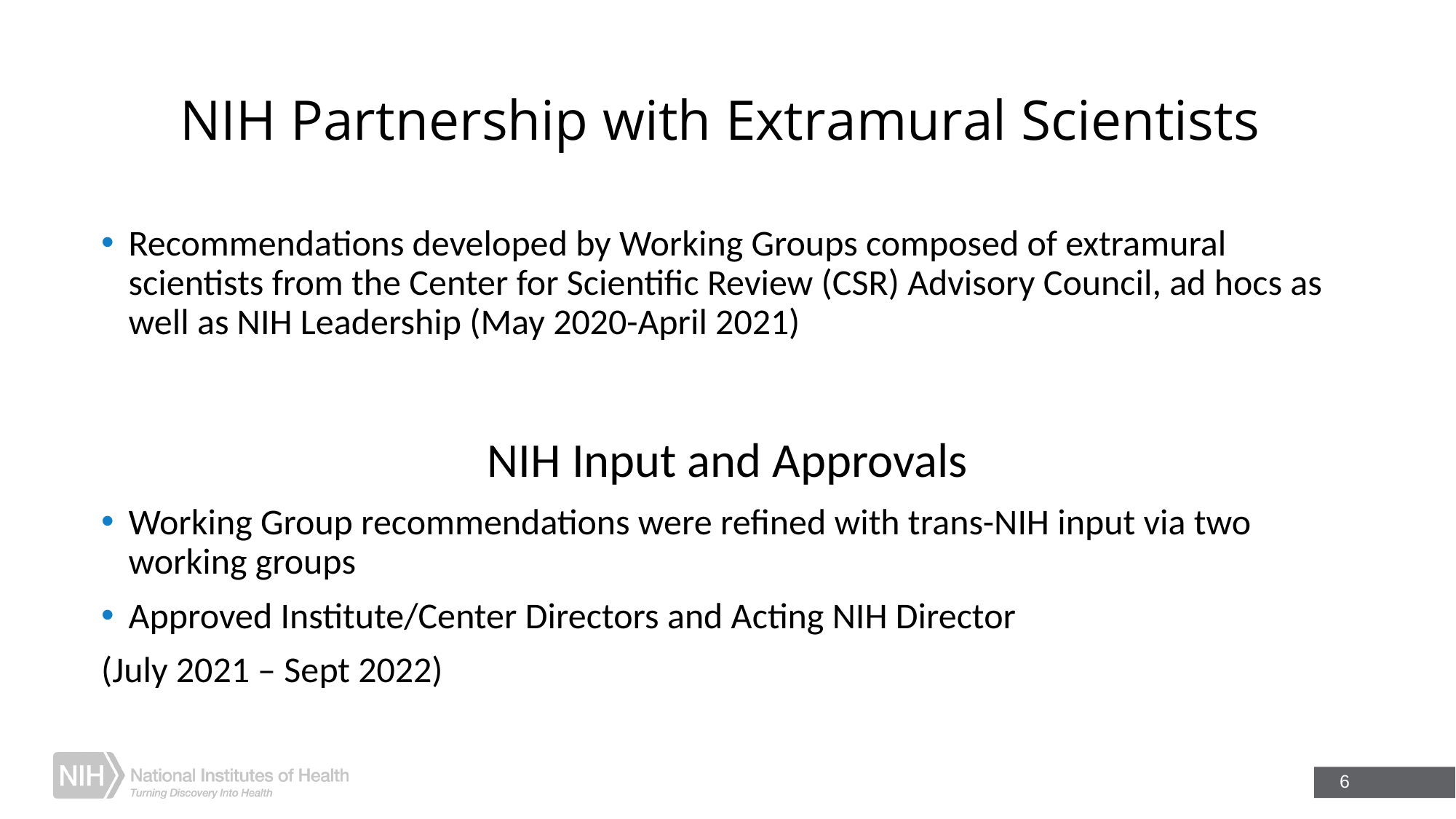

# NIH Partnership with Extramural Scientists

Recommendations developed by Working Groups composed of extramural scientists from the Center for Scientific Review (CSR) Advisory Council, ad hocs as well as NIH Leadership (May 2020-April 2021)

NIH Input and Approvals
Working Group recommendations were refined with trans-NIH input via two working groups
Approved Institute/Center Directors and Acting NIH Director
(July 2021 – Sept 2022)

6